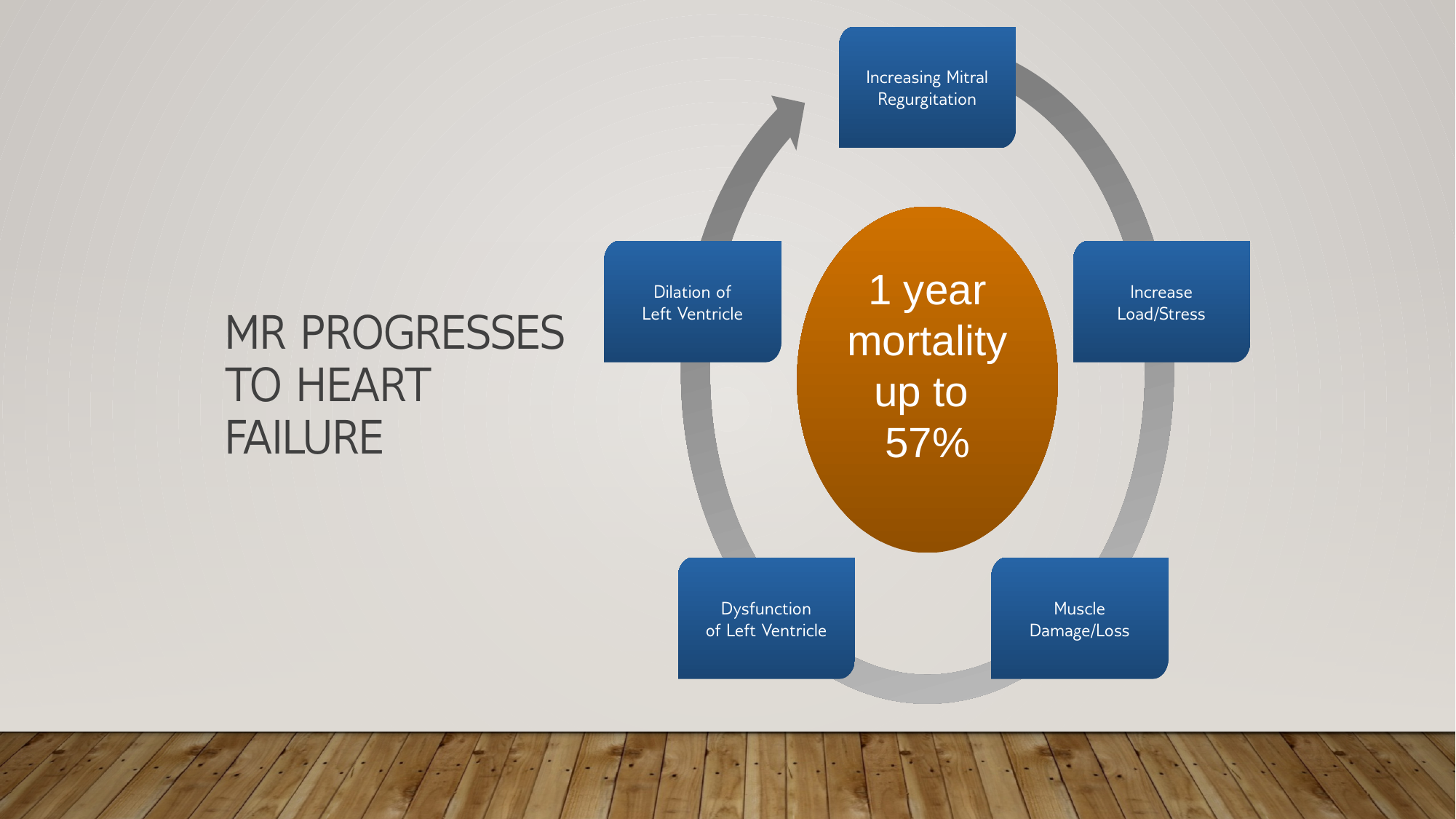

Increasing Mitral Regurgitation
1 year mortality
up to
57%
Dilation of
Left Ventricle
Increase Load/Stress
Dysfunction
of Left Ventricle
Muscle Damage/Loss
MR Progresses to Heart Failure